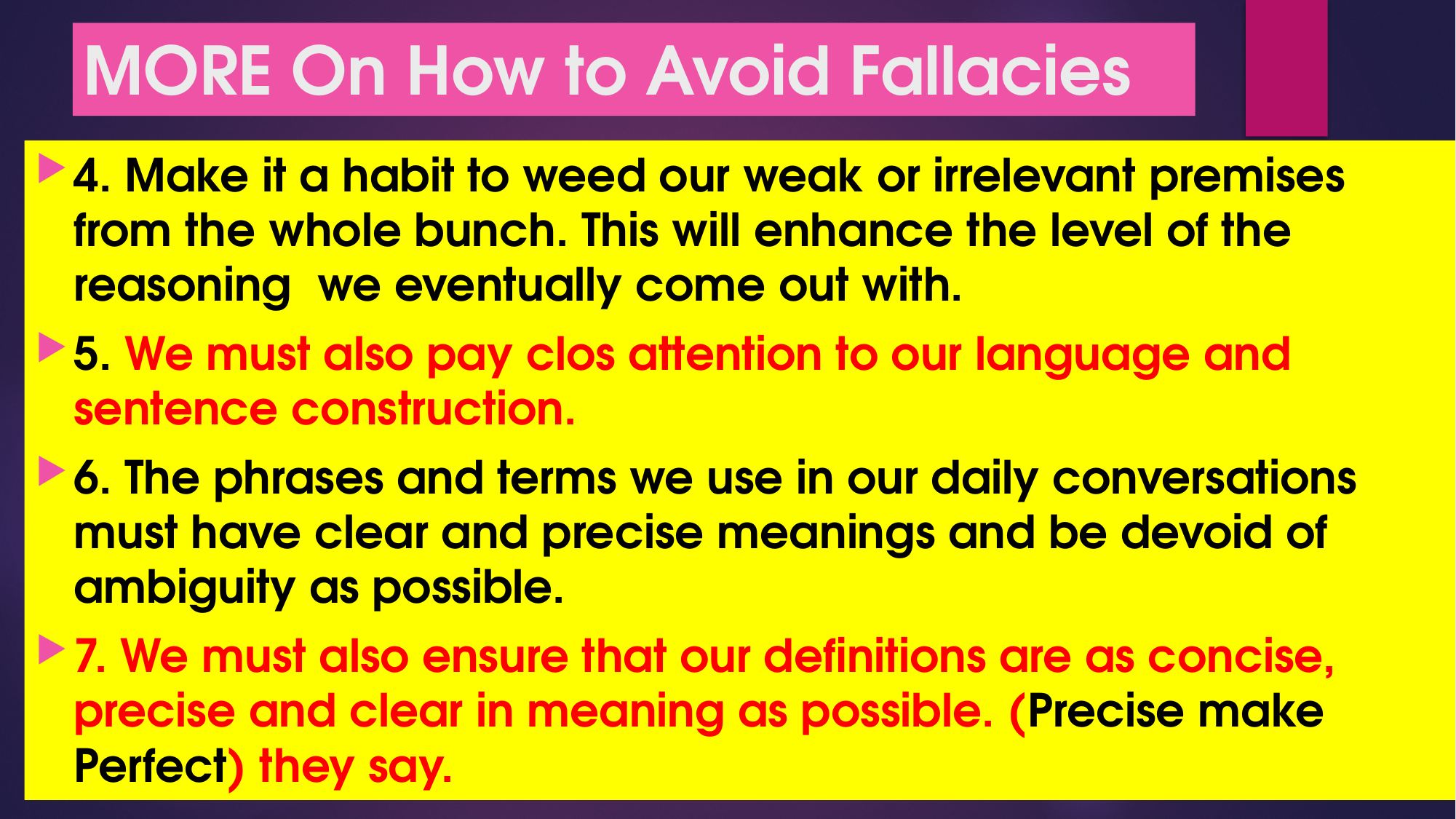

# MORE On How to Avoid Fallacies
4. Make it a habit to weed our weak or irrelevant premises from the whole bunch. This will enhance the level of the reasoning  we eventually come out with.
5. We must also pay clos attention to our language and sentence construction.
6. The phrases and terms we use in our daily conversations must have clear and precise meanings and be devoid of ambiguity as possible.
7. We must also ensure that our definitions are as concise, precise and clear in meaning as possible. (Precise make Perfect) they say.